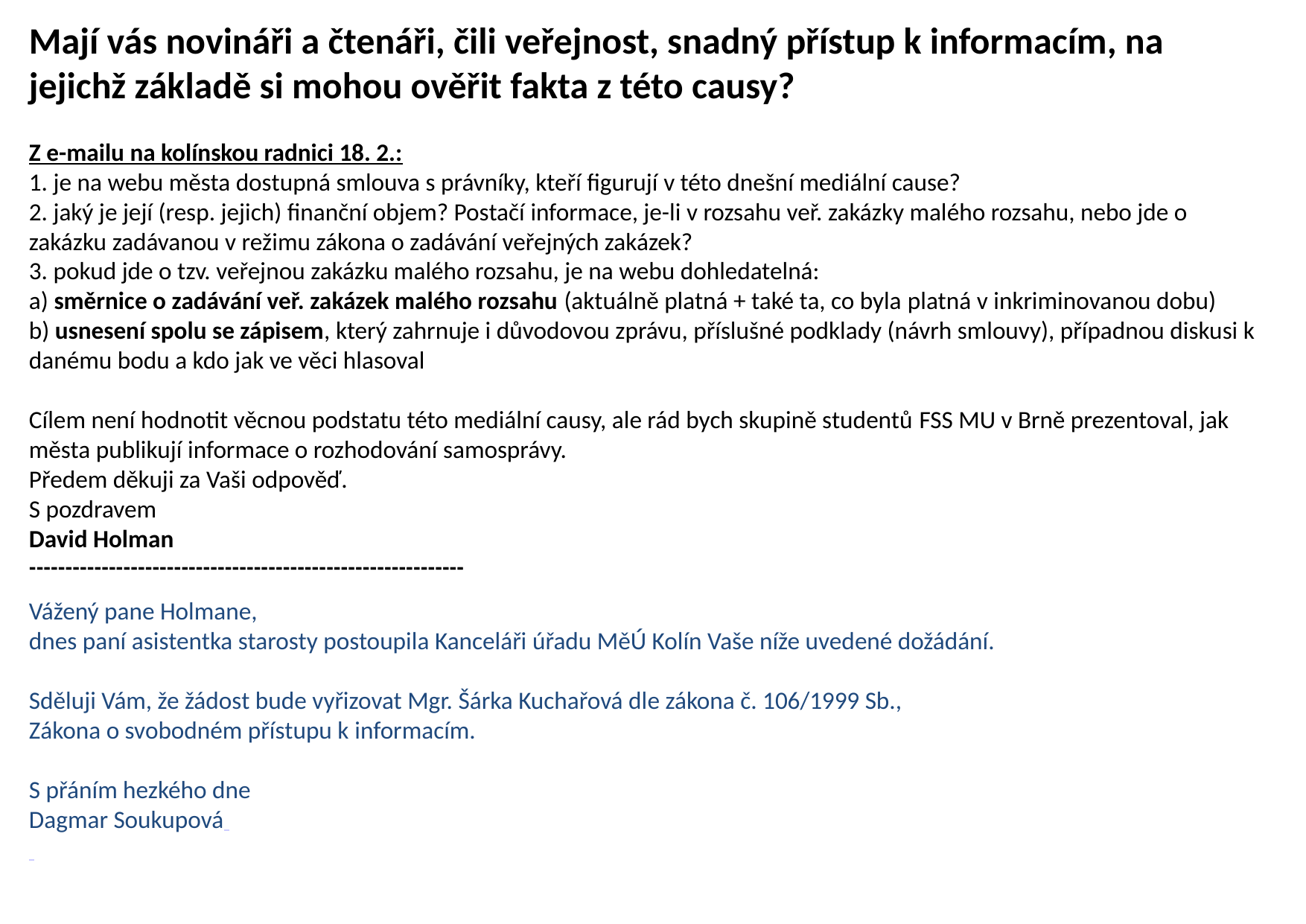

Mají vás novináři a čtenáři, čili veřejnost, snadný přístup k informacím, na jejichž základě si mohou ověřit fakta z této causy?
Z e-mailu na kolínskou radnici 18. 2.:
1. je na webu města dostupná smlouva s právníky, kteří figurují v této dnešní mediální cause?
2. jaký je její (resp. jejich) finanční objem? Postačí informace, je-li v rozsahu veř. zakázky malého rozsahu, nebo jde o zakázku zadávanou v režimu zákona o zadávání veřejných zakázek?
3. pokud jde o tzv. veřejnou zakázku malého rozsahu, je na webu dohledatelná:
a) směrnice o zadávání veř. zakázek malého rozsahu (aktuálně platná + také ta, co byla platná v inkriminovanou dobu)
b) usnesení spolu se zápisem, který zahrnuje i důvodovou zprávu, příslušné podklady (návrh smlouvy), případnou diskusi k danému bodu a kdo jak ve věci hlasoval
Cílem není hodnotit věcnou podstatu této mediální causy, ale rád bych skupině studentů FSS MU v Brně prezentoval, jak  města publikují informace o rozhodování samosprávy.
Předem děkuji za Vaši odpověď.
S pozdravem
David Holman
------------------------------------------------------------

Vážený pane Holmane,
dnes paní asistentka starosty postoupila Kanceláři úřadu MěÚ Kolín Vaše níže uvedené dožádání.

Sděluji Vám, že žádost bude vyřizovat Mgr. Šárka Kuchařová dle zákona č. 106/1999 Sb.,
Zákona o svobodném přístupu k informacím.

S přáním hezkého dne
Dagmar Soukupová